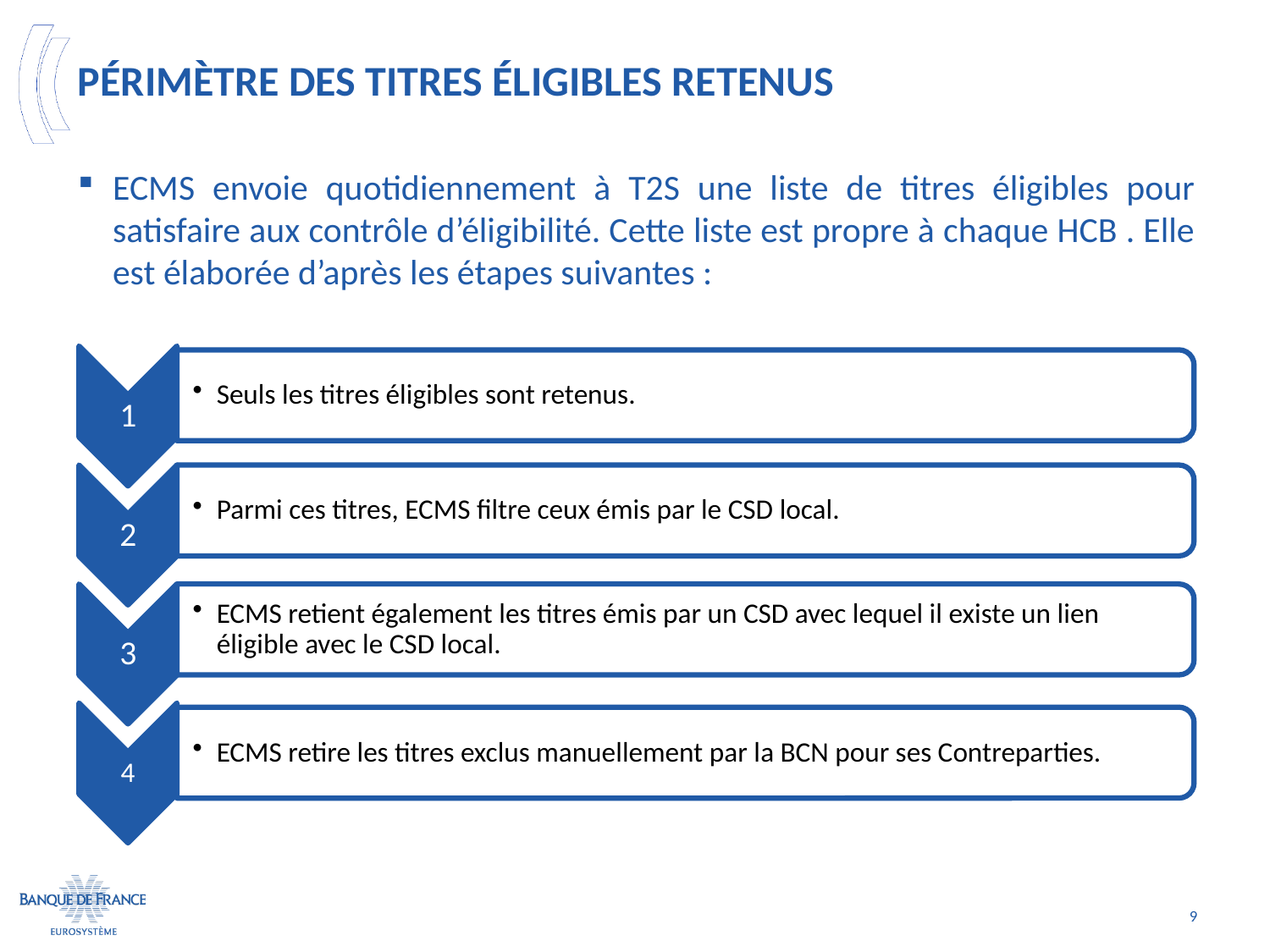

# Périmètre des titres éligibles retenus
ECMS envoie quotidiennement à T2S une liste de titres éligibles pour satisfaire aux contrôle d’éligibilité. Cette liste est propre à chaque HCB . Elle est élaborée d’après les étapes suivantes :

1
Seuls les titres éligibles sont retenus.
2
Parmi ces titres, ECMS filtre ceux émis par le CSD local.
3
ECMS retient également les titres émis par un CSD avec lequel il existe un lien éligible avec le CSD local.
4
ECMS retire les titres exclus manuellement par la BCN pour ses Contreparties.

9